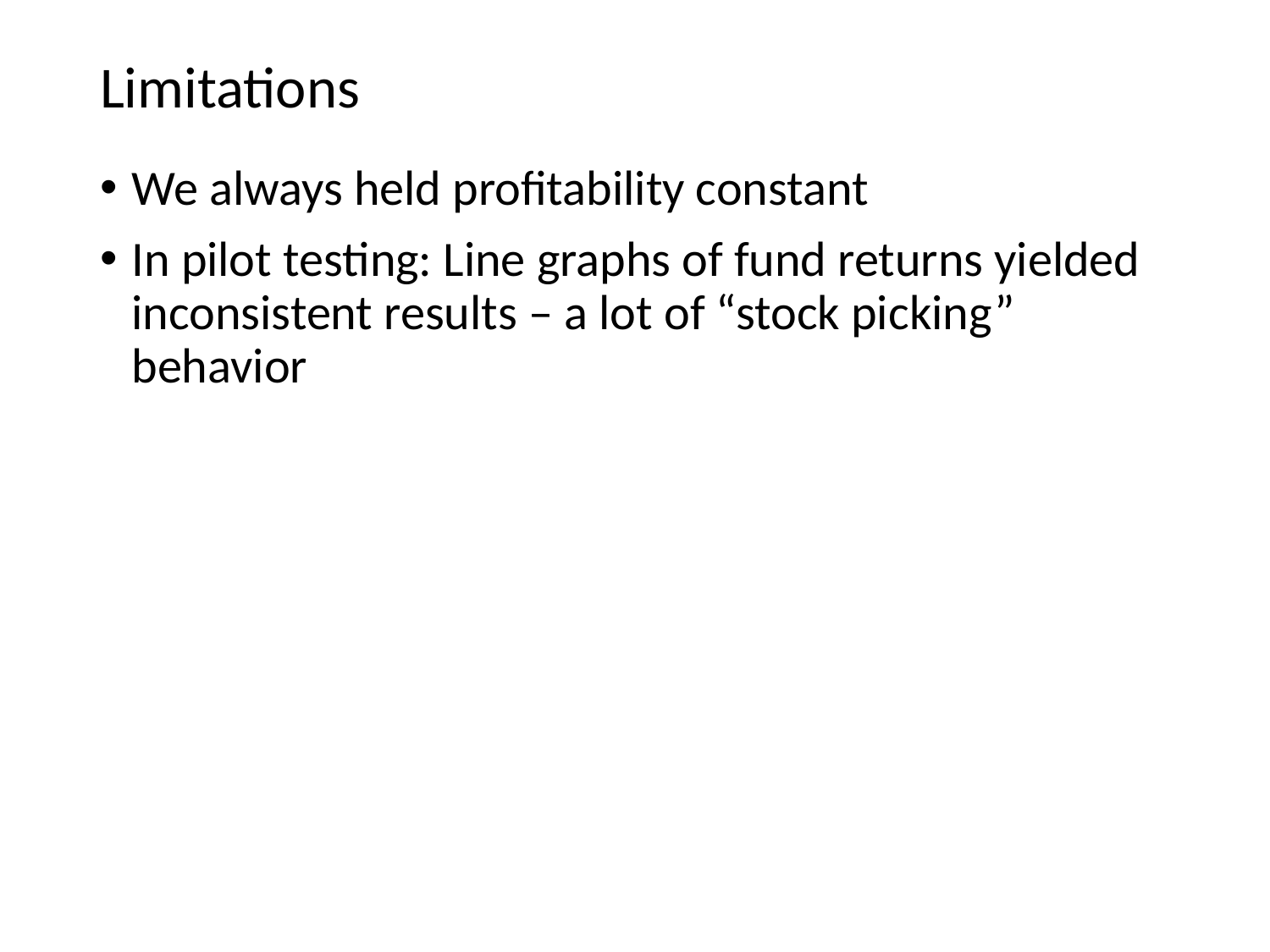

# Limitations
We always held profitability constant
In pilot testing: Line graphs of fund returns yielded inconsistent results – a lot of “stock picking” behavior